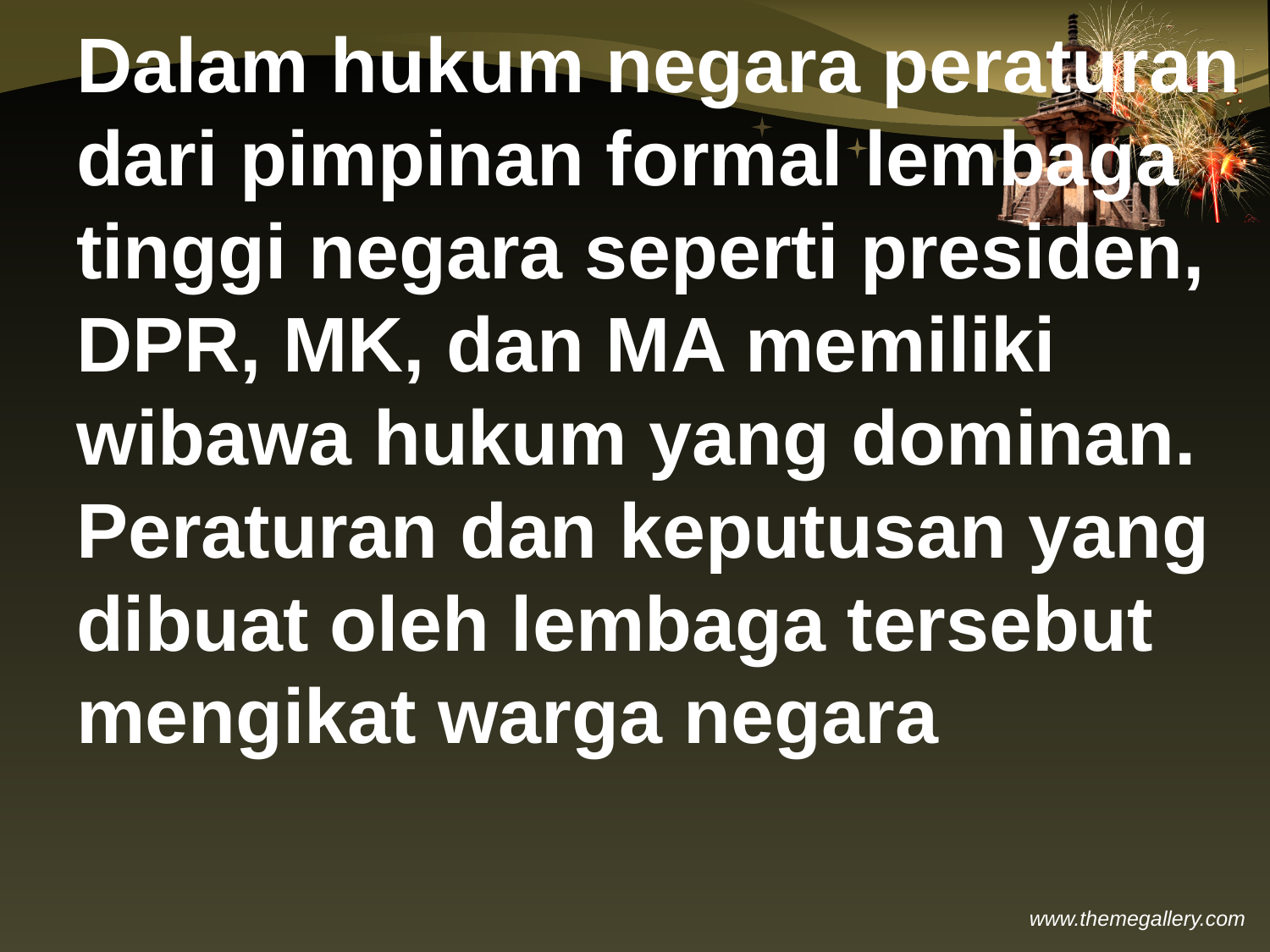

# Dalam hukum negara peraturan dari pimpinan formal lembaga tinggi negara seperti presiden, DPR, MK, dan MA memiliki wibawa hukum yang dominan. Peraturan dan keputusan yang dibuat oleh lembaga tersebut mengikat warga negara